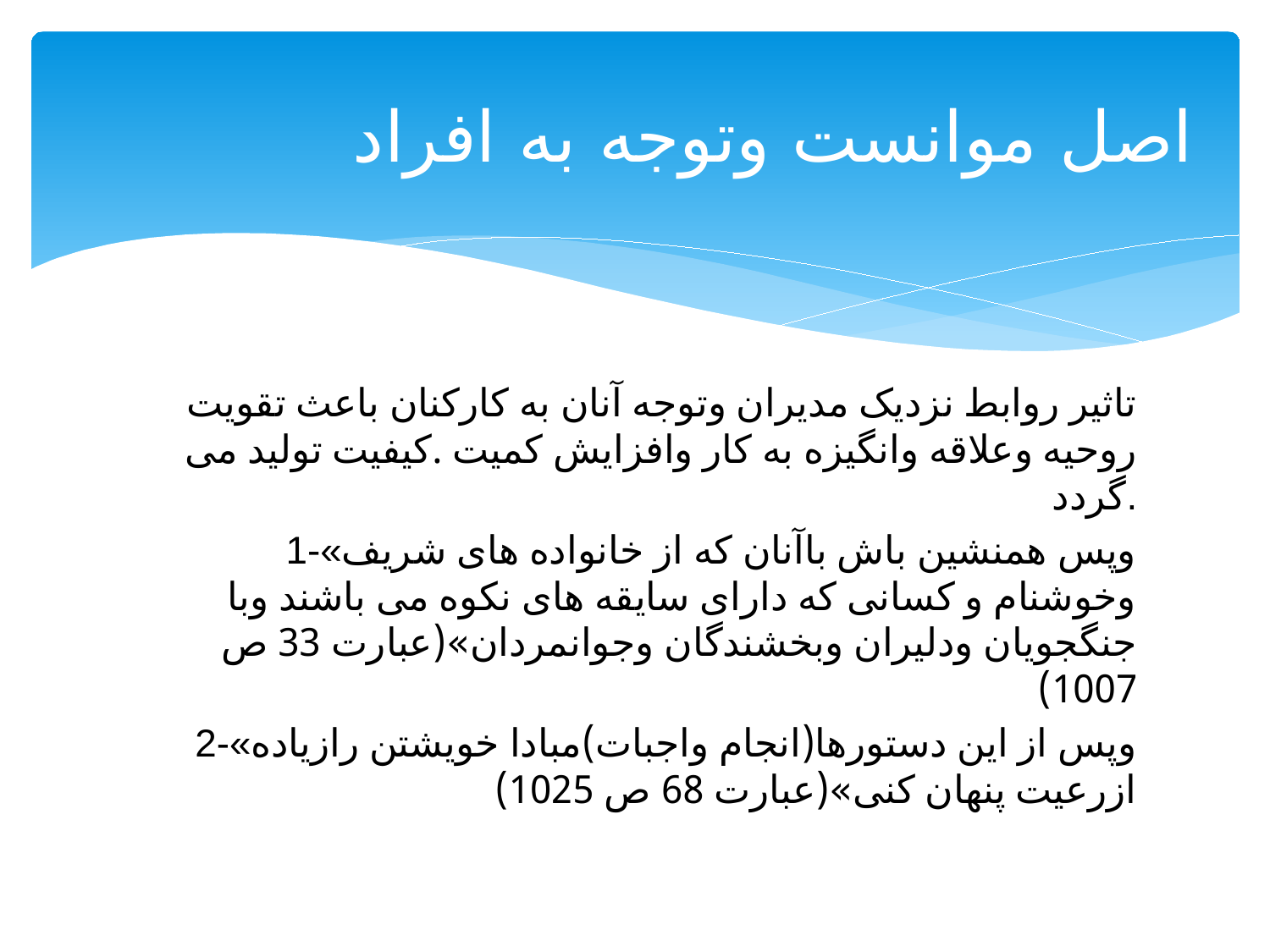

# اصل موانست وتوجه به افراد
تاثیر روابط نزدیک مدیران وتوجه آنان به کارکنان باعث تقویت روحیه وعلاقه وانگیزه به کار وافزایش کمیت .کیفیت تولید می گردد.
1-«وپس همنشین باش باآنان که از خانواده های شریف وخوشنام و کسانی که دارای سایقه های نکوه می باشند وبا جنگجویان ودلیران وبخشندگان وجوانمردان»(عبارت 33 ص 1007)
2-«وپس از این دستورها(انجام واجبات)مبادا خویشتن رازیاده ازرعیت پنهان کنی»(عبارت 68 ص 1025)